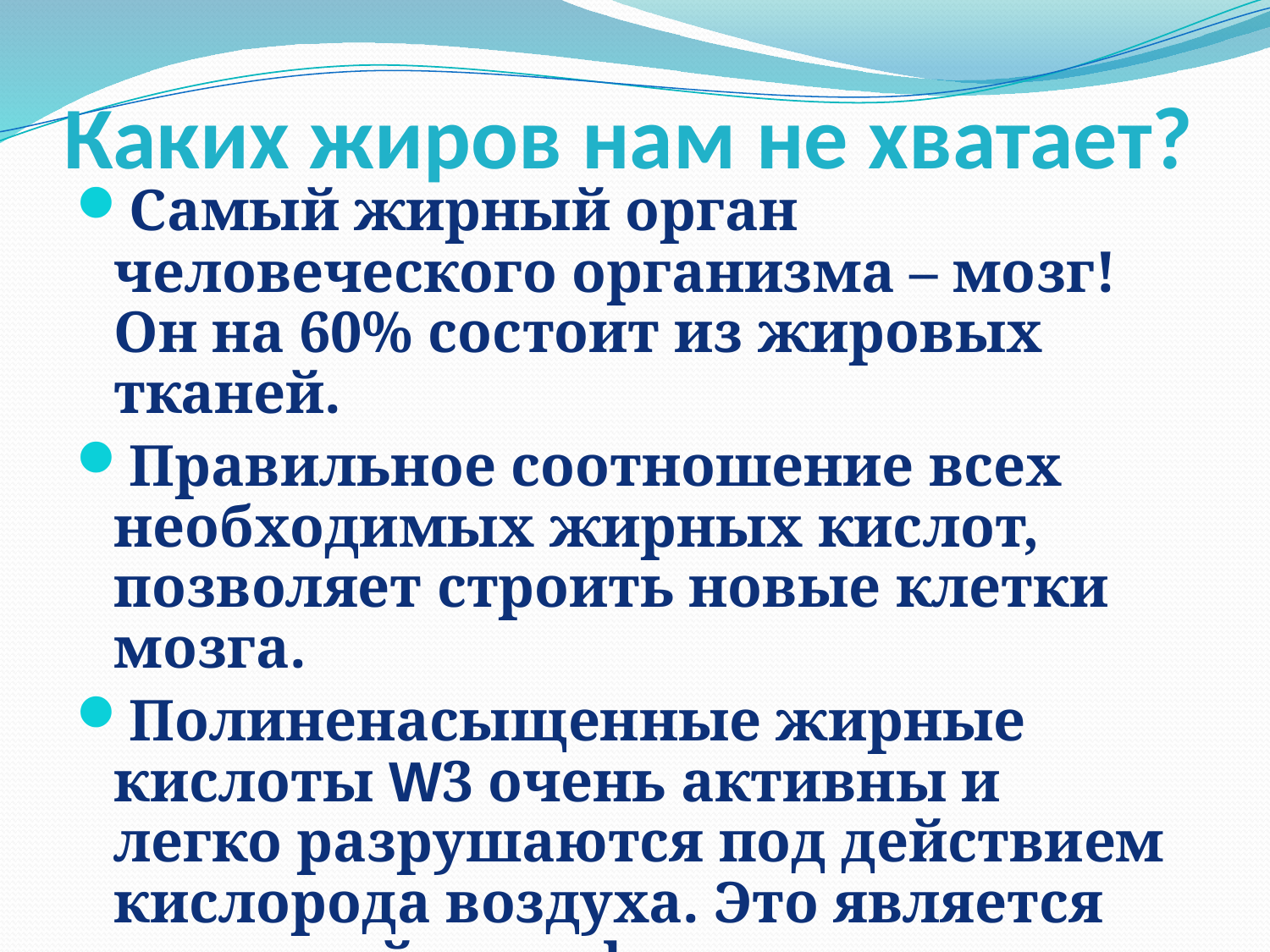

# Каких жиров нам не хватает?
Самый жирный орган человеческого организма – мозг! Он на 60% состоит из жировых тканей.
Правильное соотношение всех необходимых жирных кислот, позволяет строить новые клетки мозга.
Полиненасыщенные жирные кислоты W3 очень активны и легко разрушаются под действием кислорода воздуха. Это является причиной их дефицита.